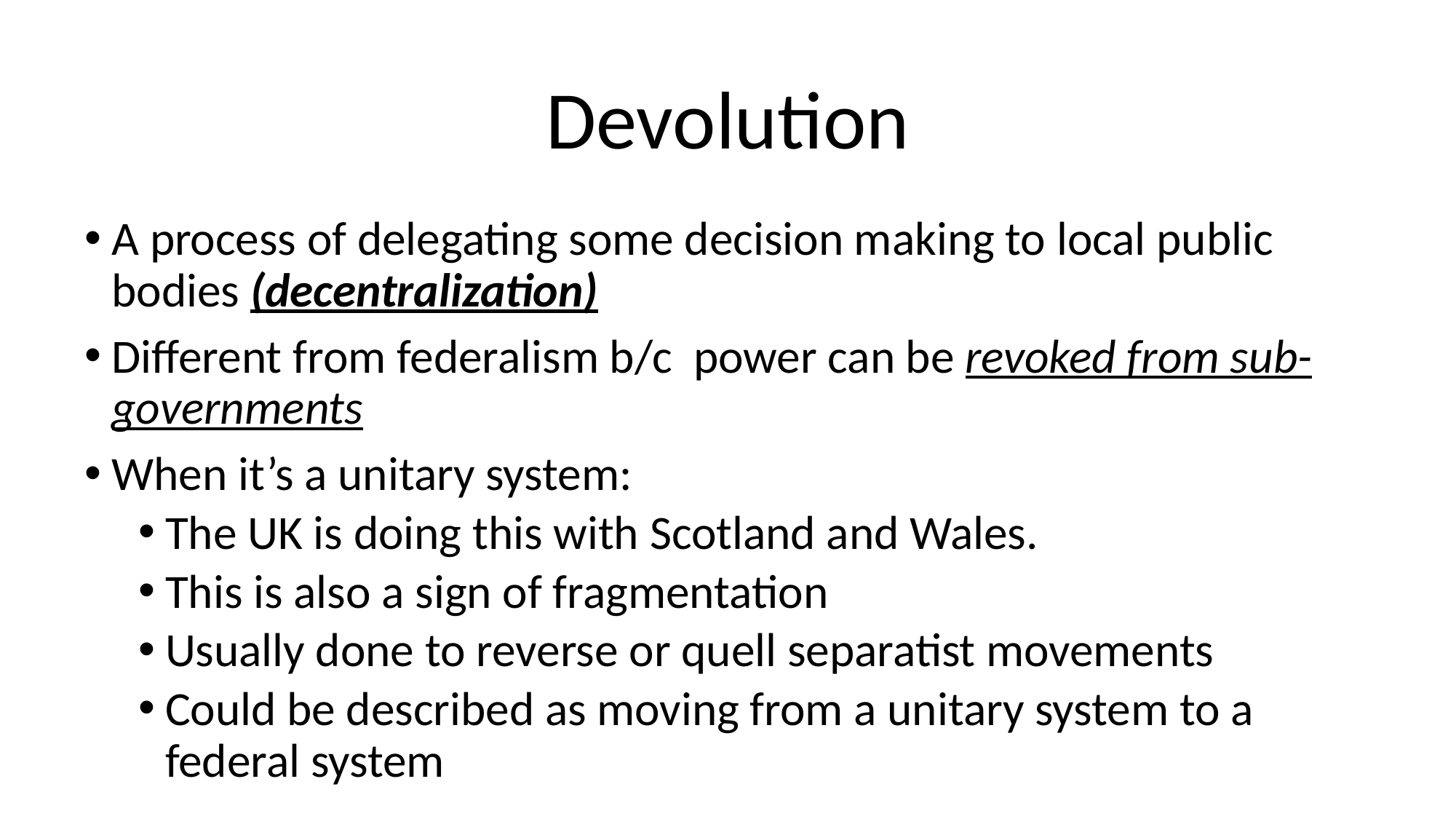

# Devolution
A process of delegating some decision making to local public bodies (decentralization)
Different from federalism b/c  power can be revoked from sub-governments
When it’s a unitary system:
The UK is doing this with Scotland and Wales.
This is also a sign of fragmentation
Usually done to reverse or quell separatist movements
Could be described as moving from a unitary system to a federal system